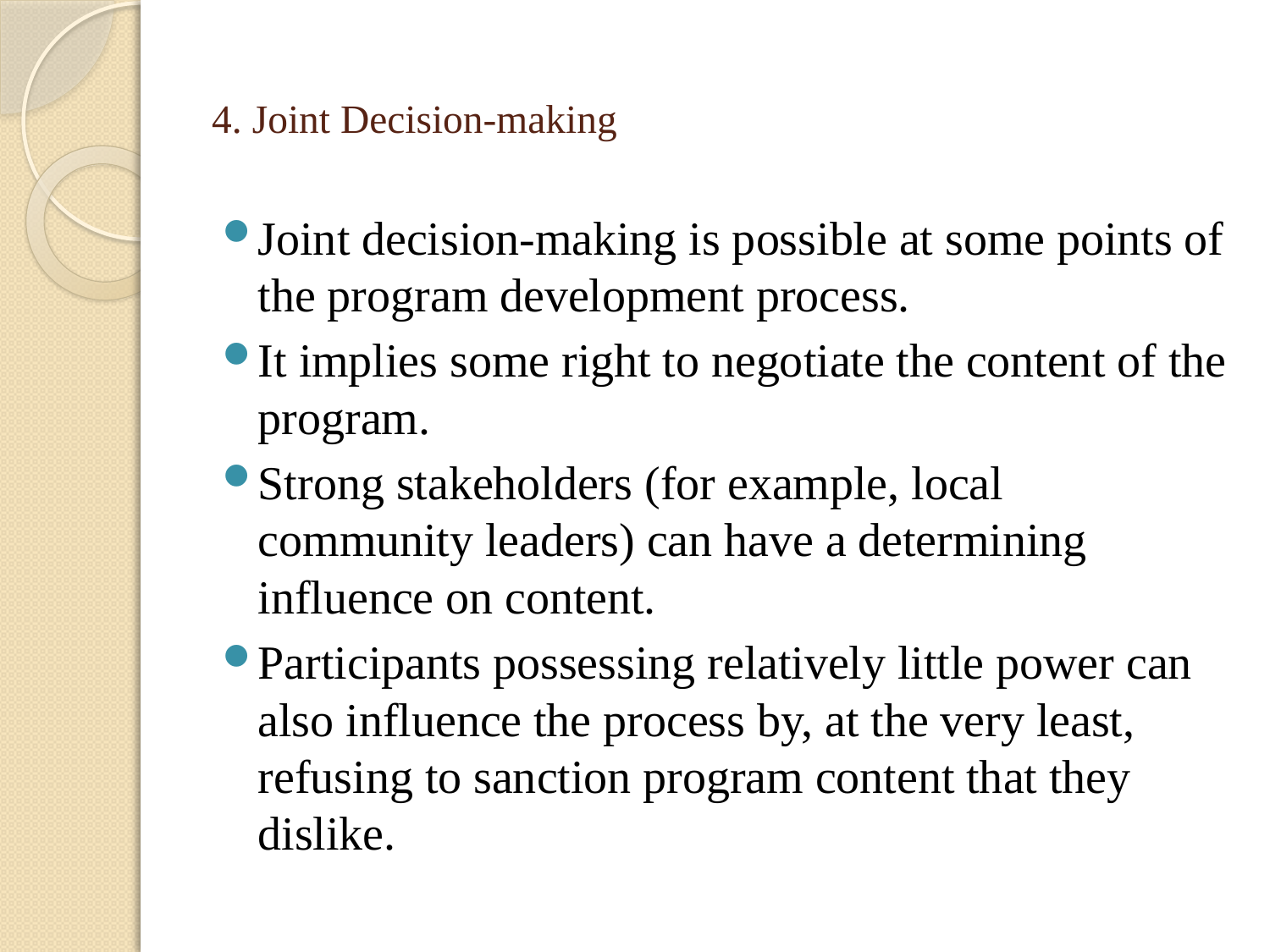

# 4. Joint Decision-making
Joint decision-making is possible at some points of the program development process.
It implies some right to negotiate the content of the program.
Strong stakeholders (for example, local community leaders) can have a determining influence on content.
Participants possessing relatively little power can also influence the process by, at the very least, refusing to sanction program content that they dislike.